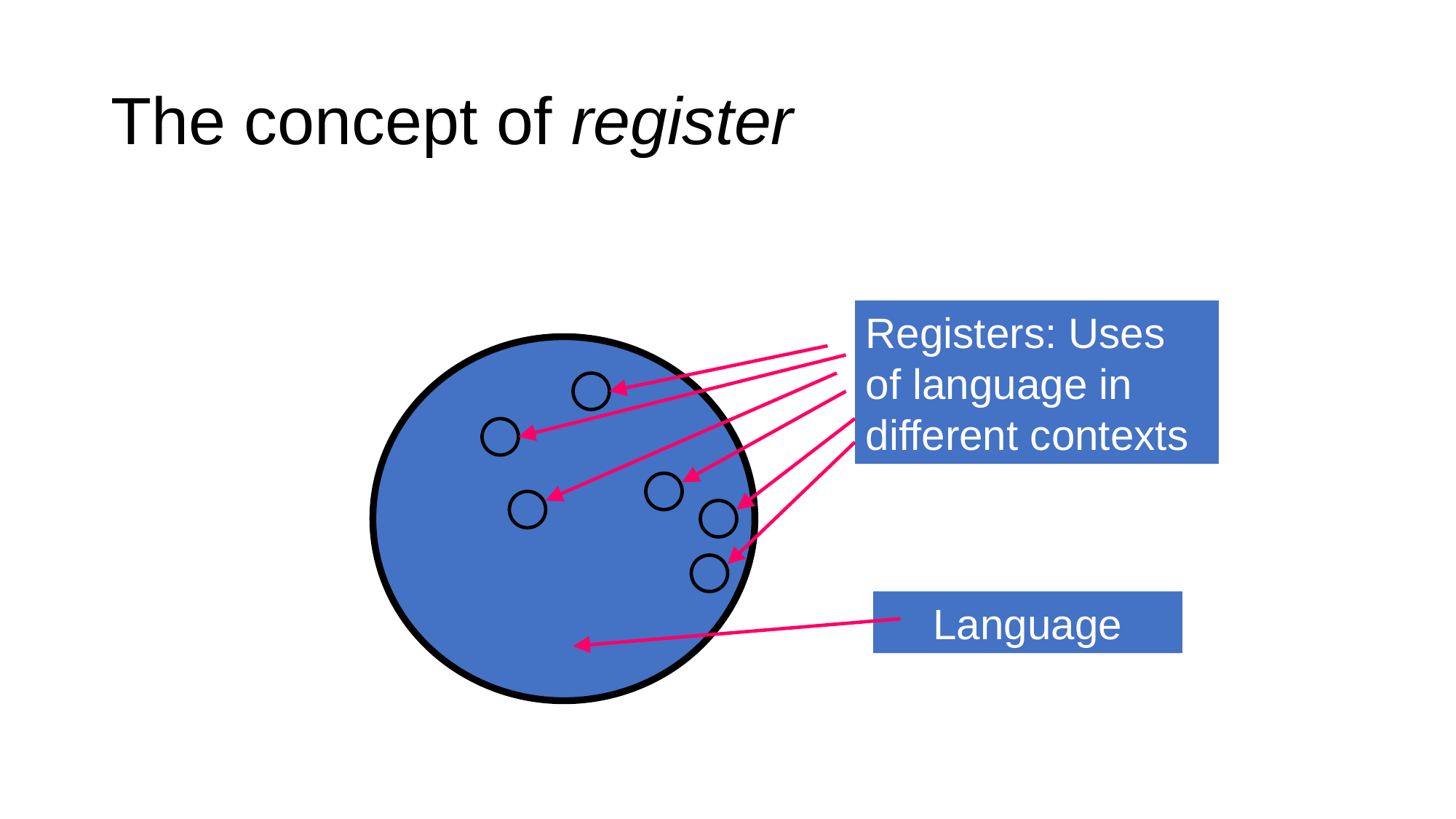

# The concept of register
Registers: Uses of language in different contexts

Language